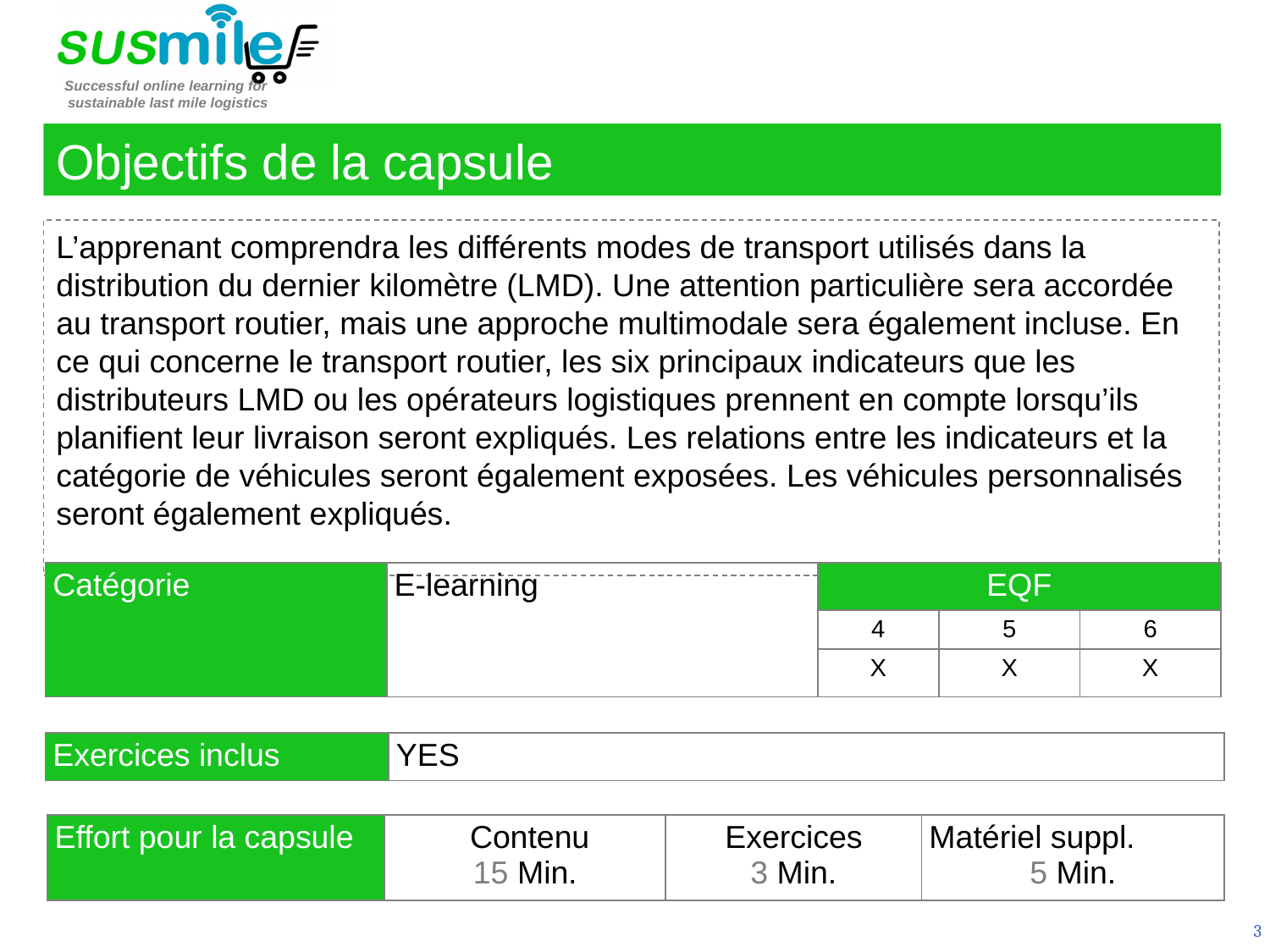

Objectifs de la capsule
L’apprenant comprendra les différents modes de transport utilisés dans la distribution du dernier kilomètre (LMD). Une attention particulière sera accordée au transport routier, mais une approche multimodale sera également incluse. En ce qui concerne le transport routier, les six principaux indicateurs que les distributeurs LMD ou les opérateurs logistiques prennent en compte lorsqu’ils planifient leur livraison seront expliqués. Les relations entre les indicateurs et la catégorie de véhicules seront également exposées. Les véhicules personnalisés seront également expliqués.

| Catégorie | E-learning | EQF |  |  |
| --- | --- | --- | --- | --- |
|  |  | 4 | 5 | 6 |
|  |  | X | X | X |
| Exercices inclus | YES |
| --- | --- |
| Effort pour la capsule | Contenu 15 Min. | Exercices 3 Min. | Matériel suppl. 5 Min. |
| --- | --- | --- | --- |
3